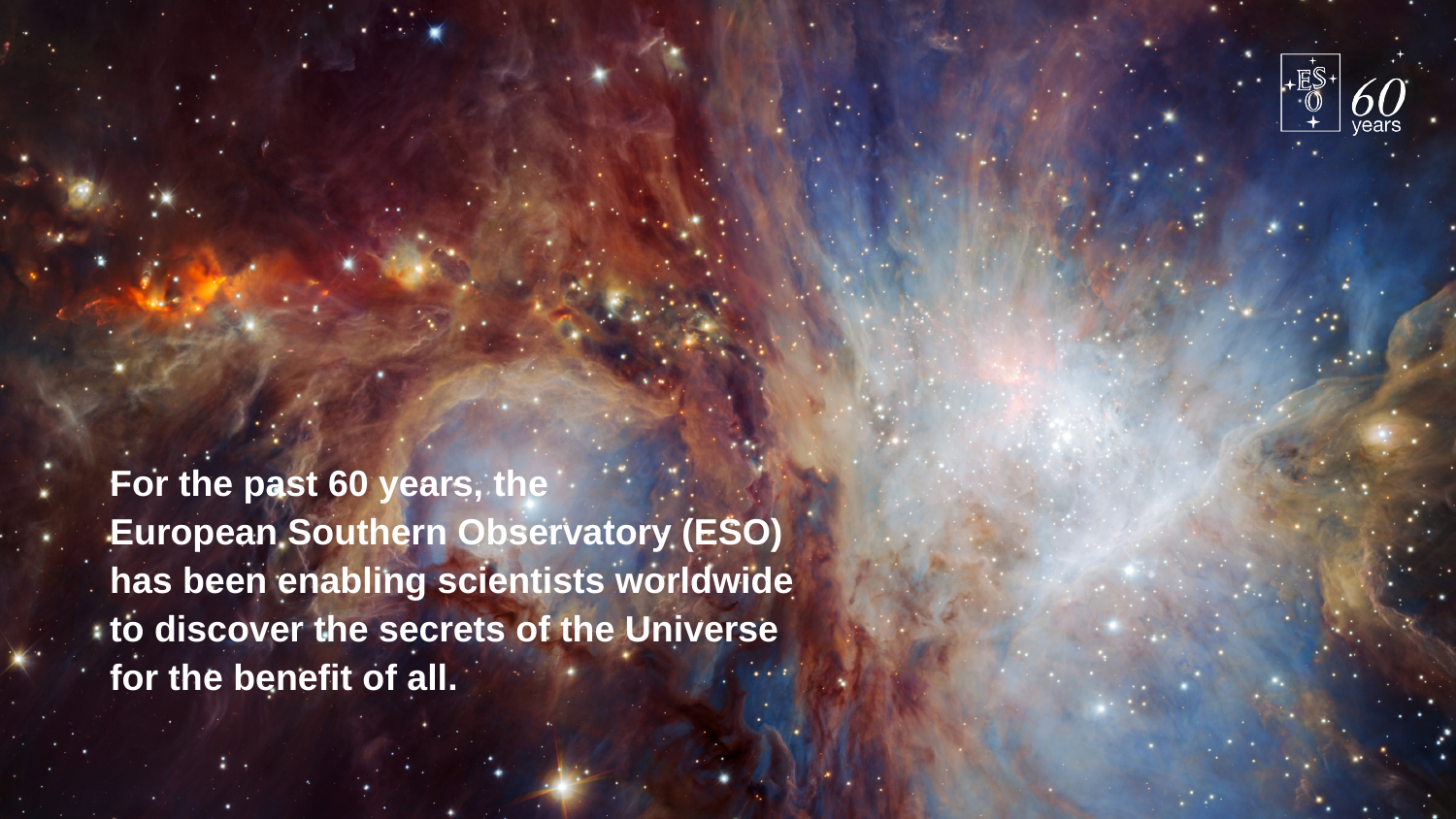

For the past 60 years, the
European Southern Observatory (ESO)
has been enabling scientists worldwide
to discover the secrets of the Universe
for the benefit of all.